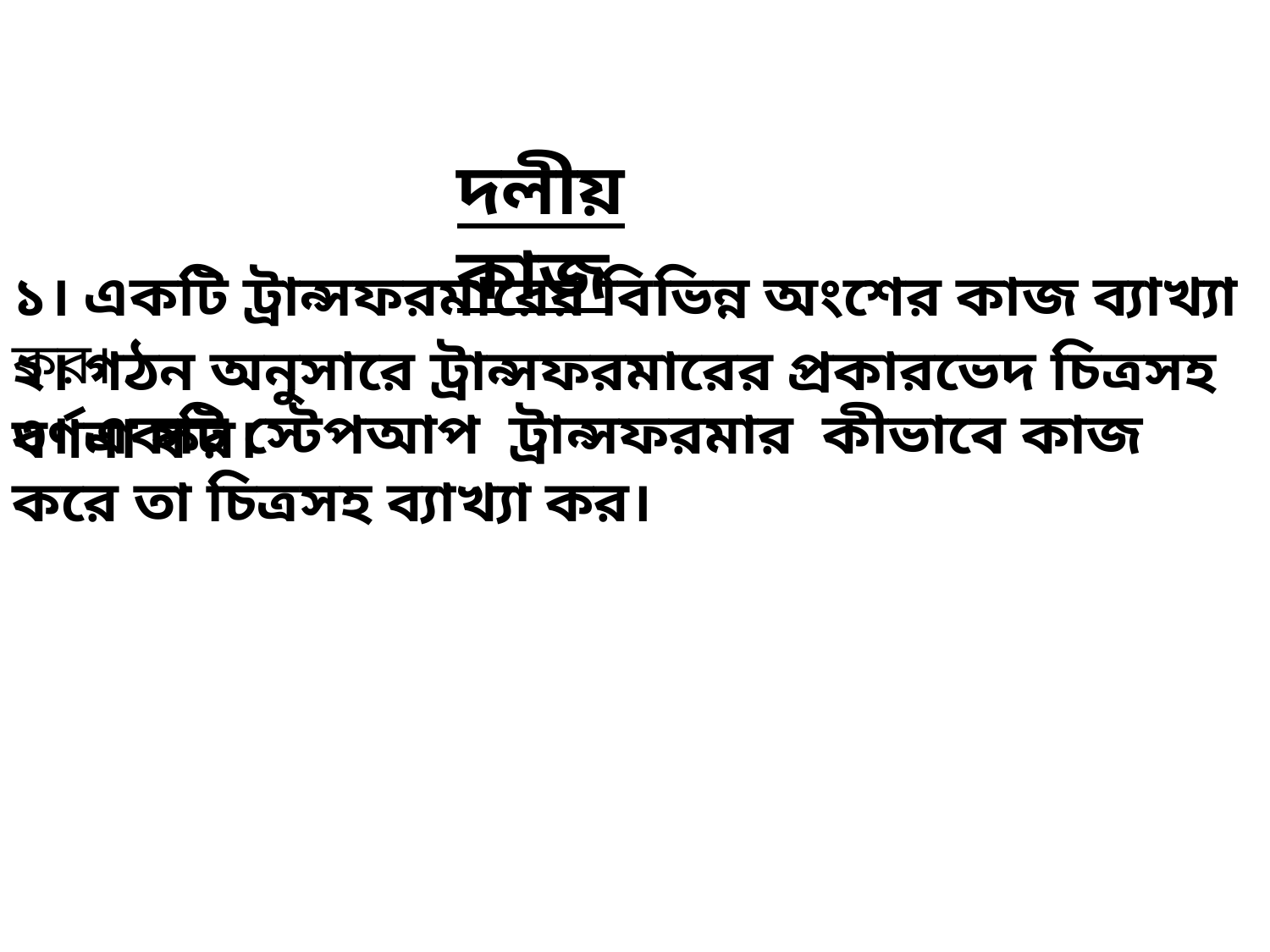

দলীয় কাজ
১। একটি ট্রান্সফরমারের বিভিন্ন অংশের কাজ ব্যাখ্যা কর।
২। গঠন অনুসারে ট্রান্সফরমারের প্রকারভেদ চিত্রসহ বর্ণনা কর।
৩। একটি স্টেপআপ  ট্রান্সফরমার  কীভাবে কাজ করে তা চিত্রসহ ব্যাখ্যা কর।